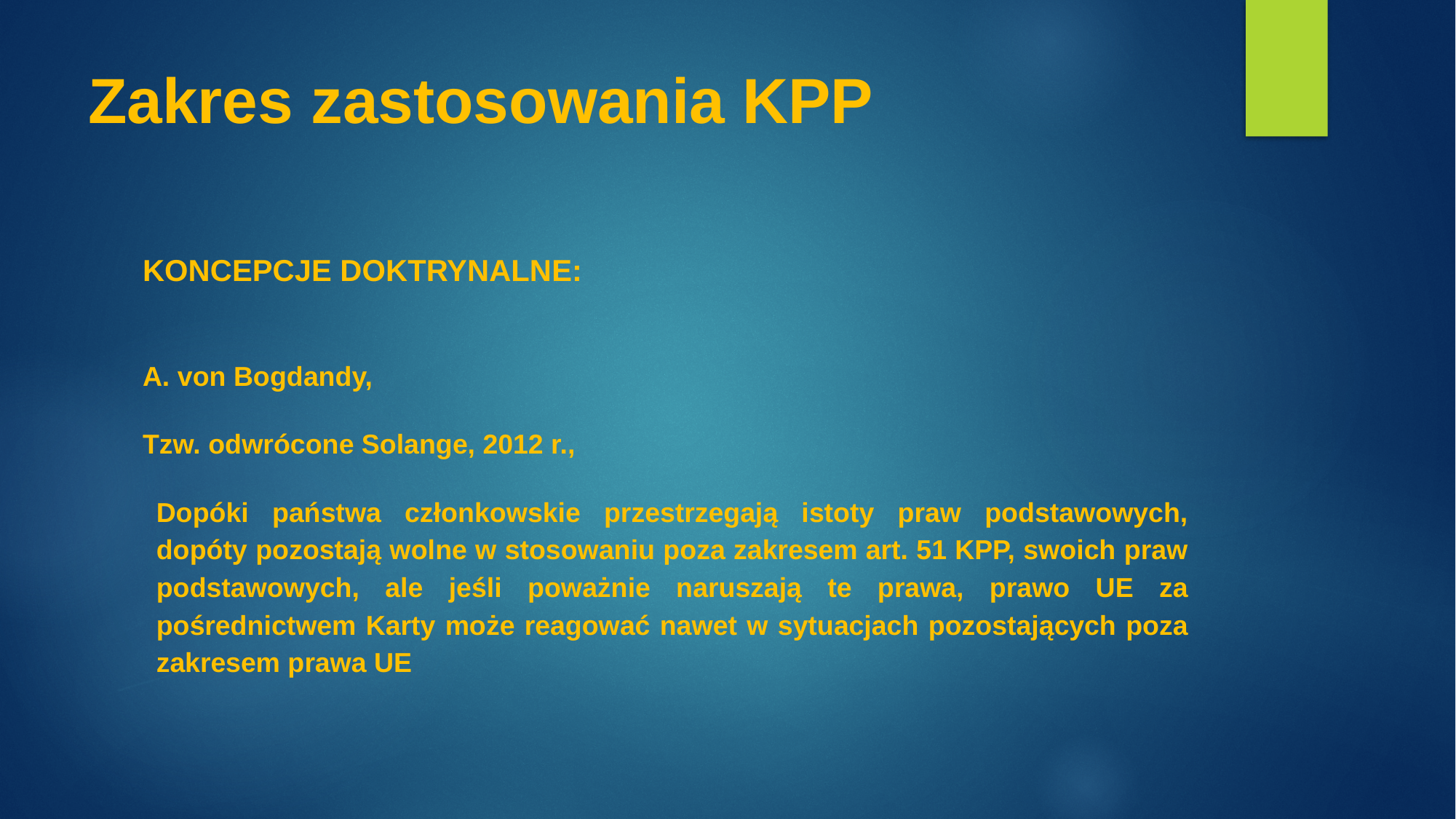

# Zakres zastosowania KPP
KONCEPCJE DOKTRYNALNE:

A. von Bogdandy,
Tzw. odwrócone Solange, 2012 r.,
Dopóki państwa członkowskie przestrzegają istoty praw podstawowych, dopóty pozostają wolne w stosowaniu poza zakresem art. 51 KPP, swoich praw podstawowych, ale jeśli poważnie naruszają te prawa, prawo UE za pośrednictwem Karty może reagować nawet w sytuacjach pozostających poza zakresem prawa UE